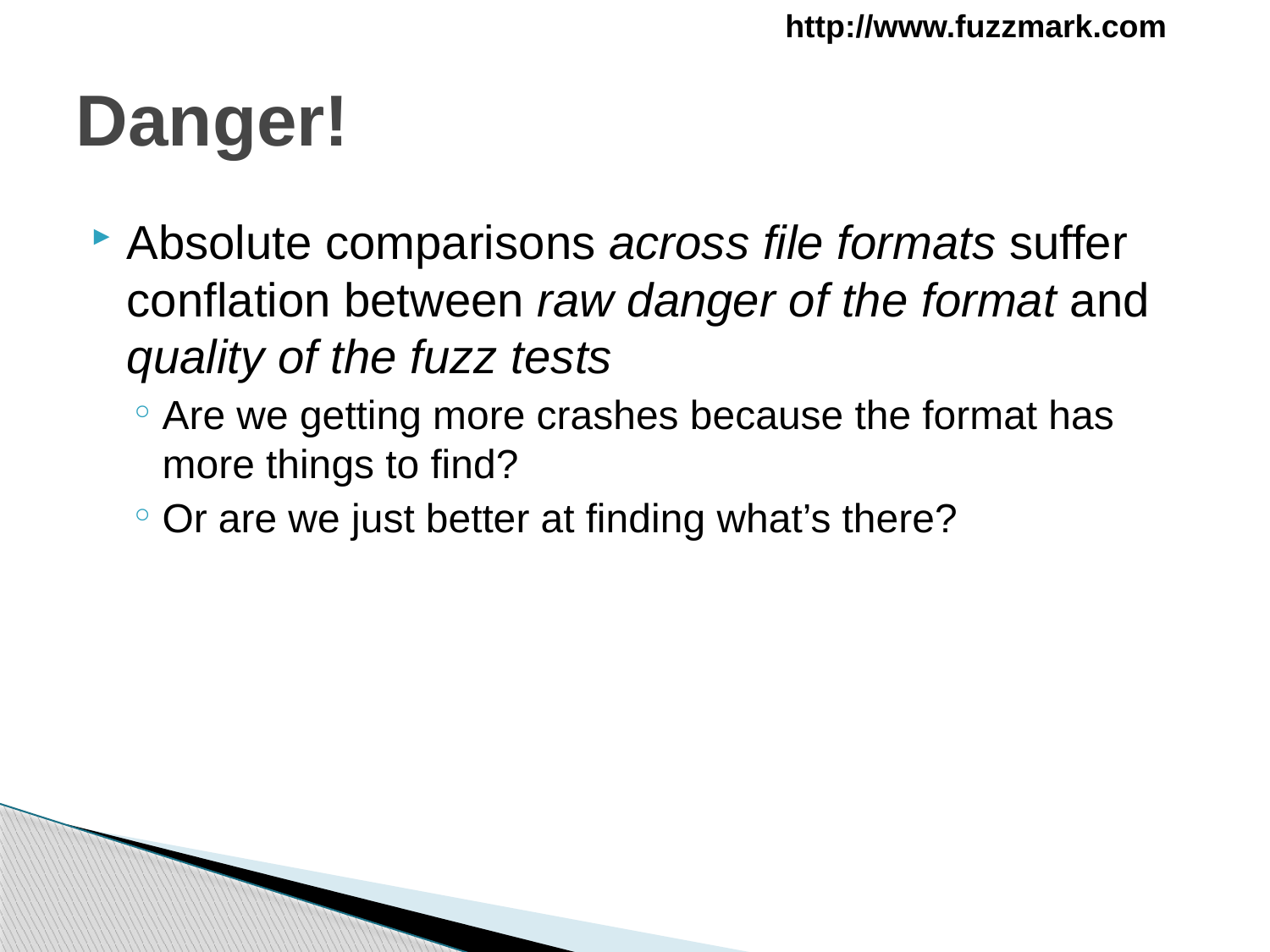

# Danger!
Absolute comparisons across file formats suffer conflation between raw danger of the format and quality of the fuzz tests
Are we getting more crashes because the format has more things to find?
Or are we just better at finding what’s there?